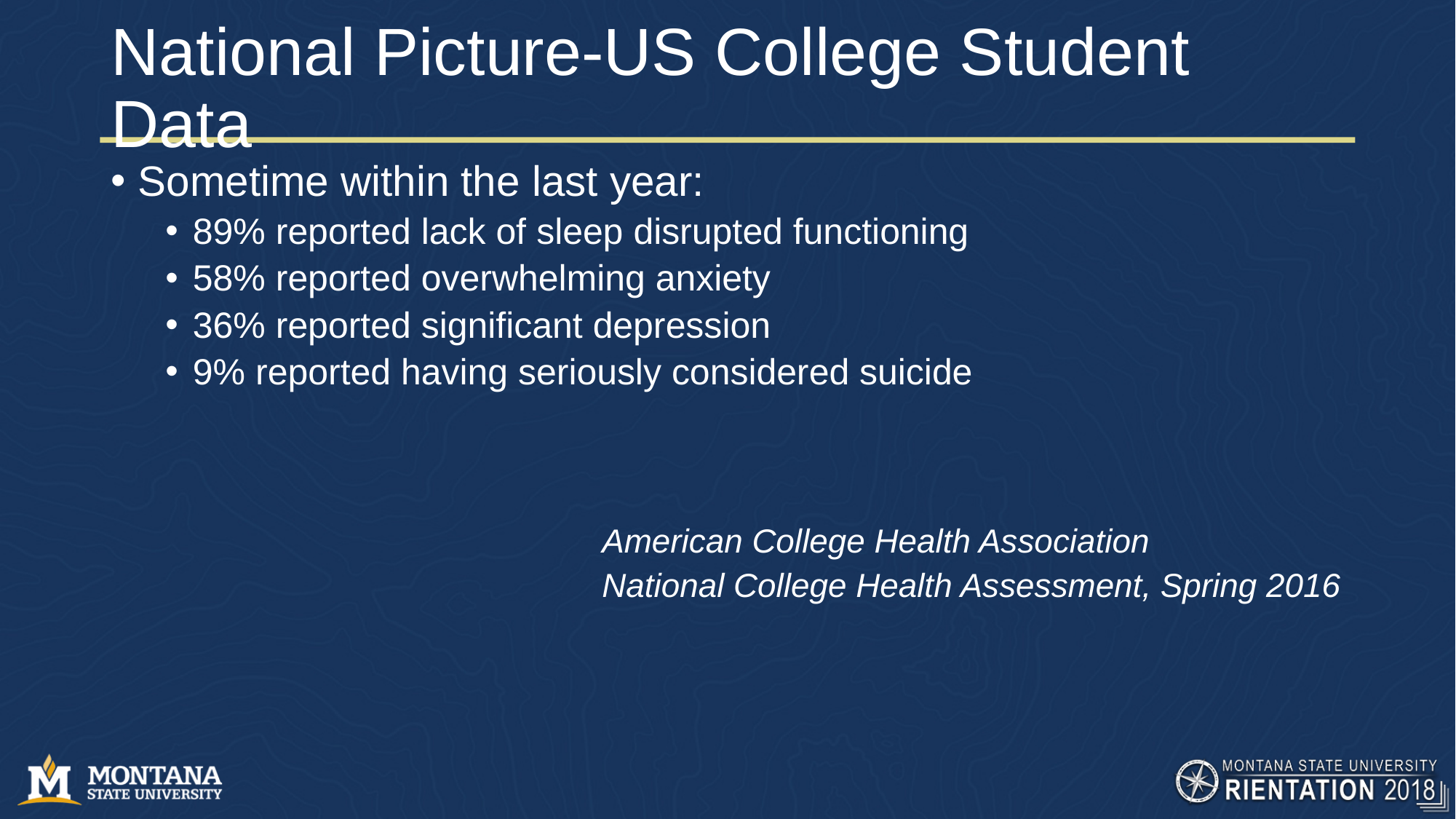

# National Picture-US College Student Data
Sometime within the last year:
89% reported lack of sleep disrupted functioning
58% reported overwhelming anxiety
36% reported significant depression
9% reported having seriously considered suicide

				American College Health Association
				National College Health Assessment, Spring 2016